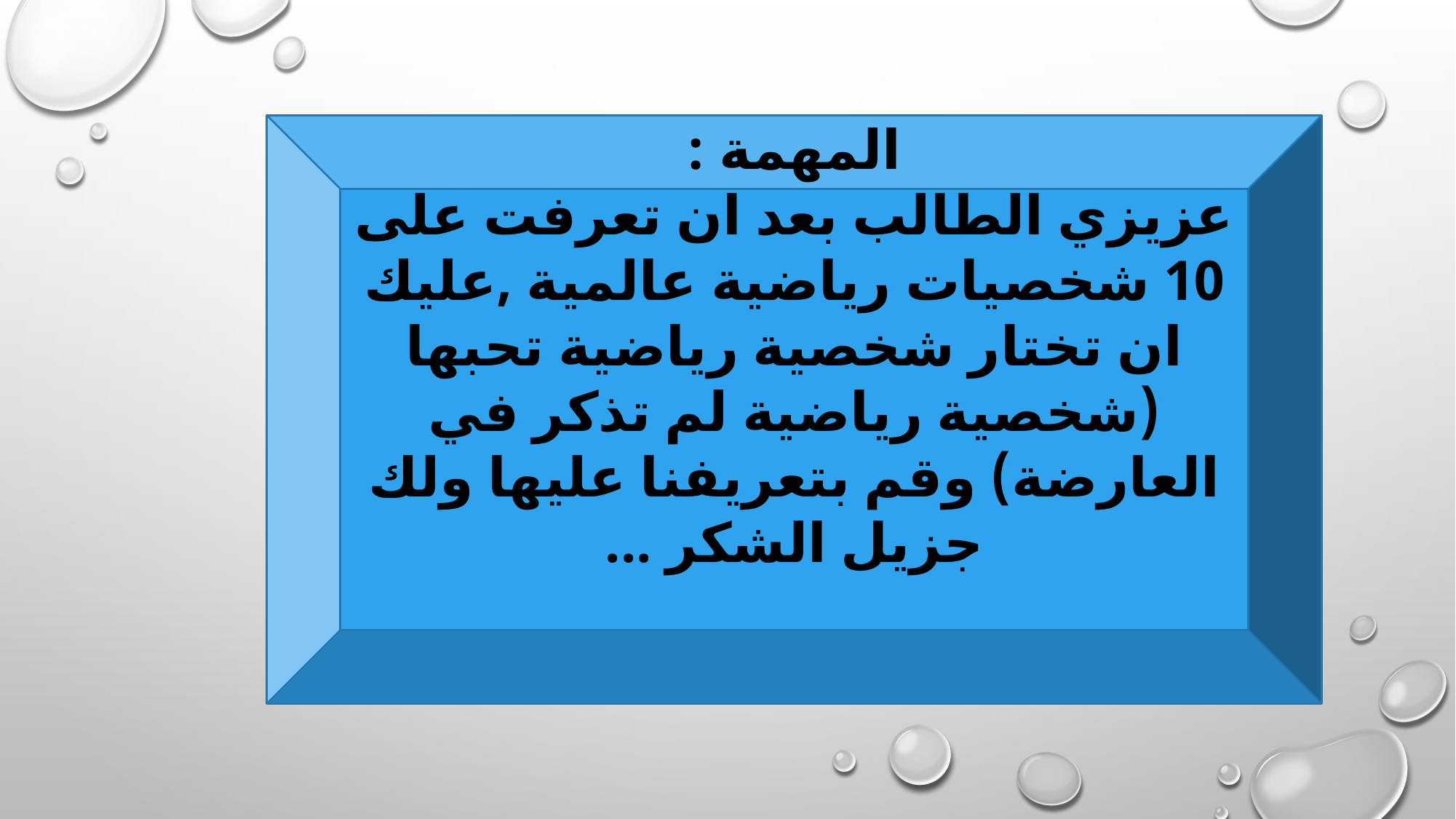

المهمة :
عزيزي الطالب بعد ان تعرفت على 10 شخصيات رياضية عالمية ,عليك ان تختار شخصية رياضية تحبها (شخصية رياضية لم تذكر في العارضة) وقم بتعريفنا عليها ولك جزيل الشكر ...